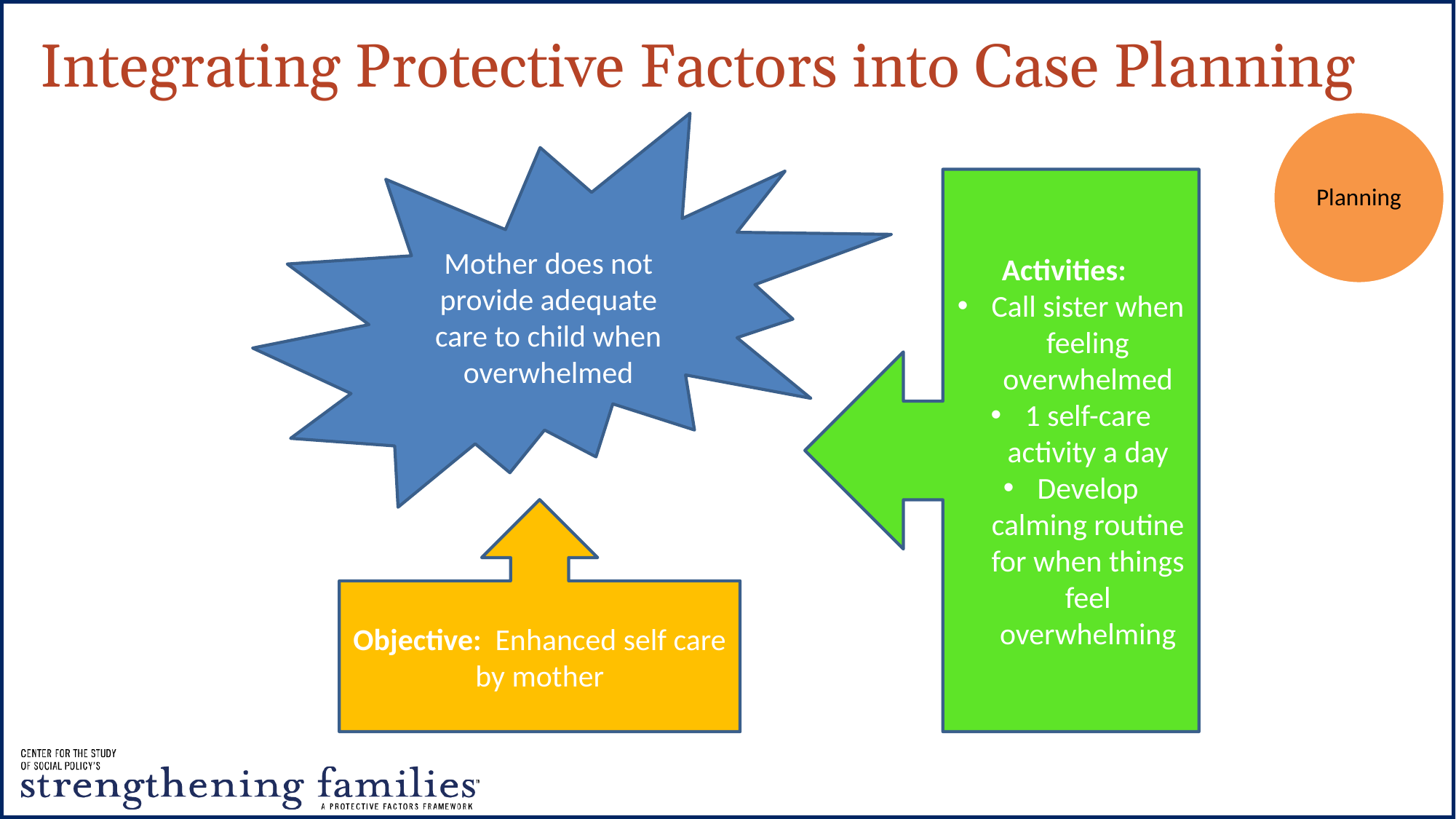

# Integrating Protective Factors into Case Planning

Planning
Mother does not provide adequate care to child when overwhelmed
Activities:
Call sister when feeling overwhelmed
1 self-care activity a day
Develop calming routine for when things feel overwhelming
Objective:  Enhanced self care by mother